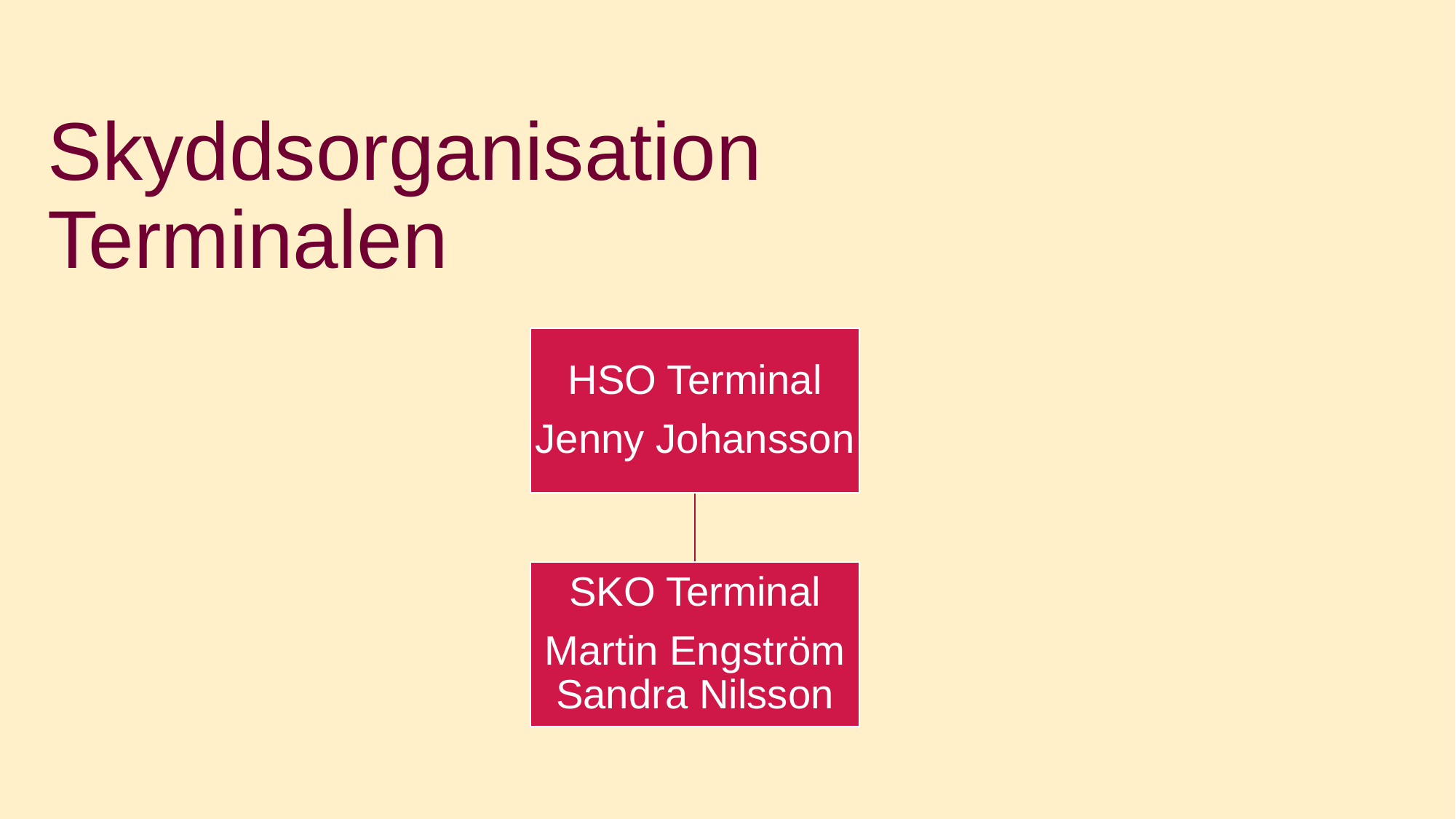

# Skyddsorganisation Terminalen
HSO Terminal
Jenny Johansson
SKO Terminal
Martin Engström Sandra Nilsson